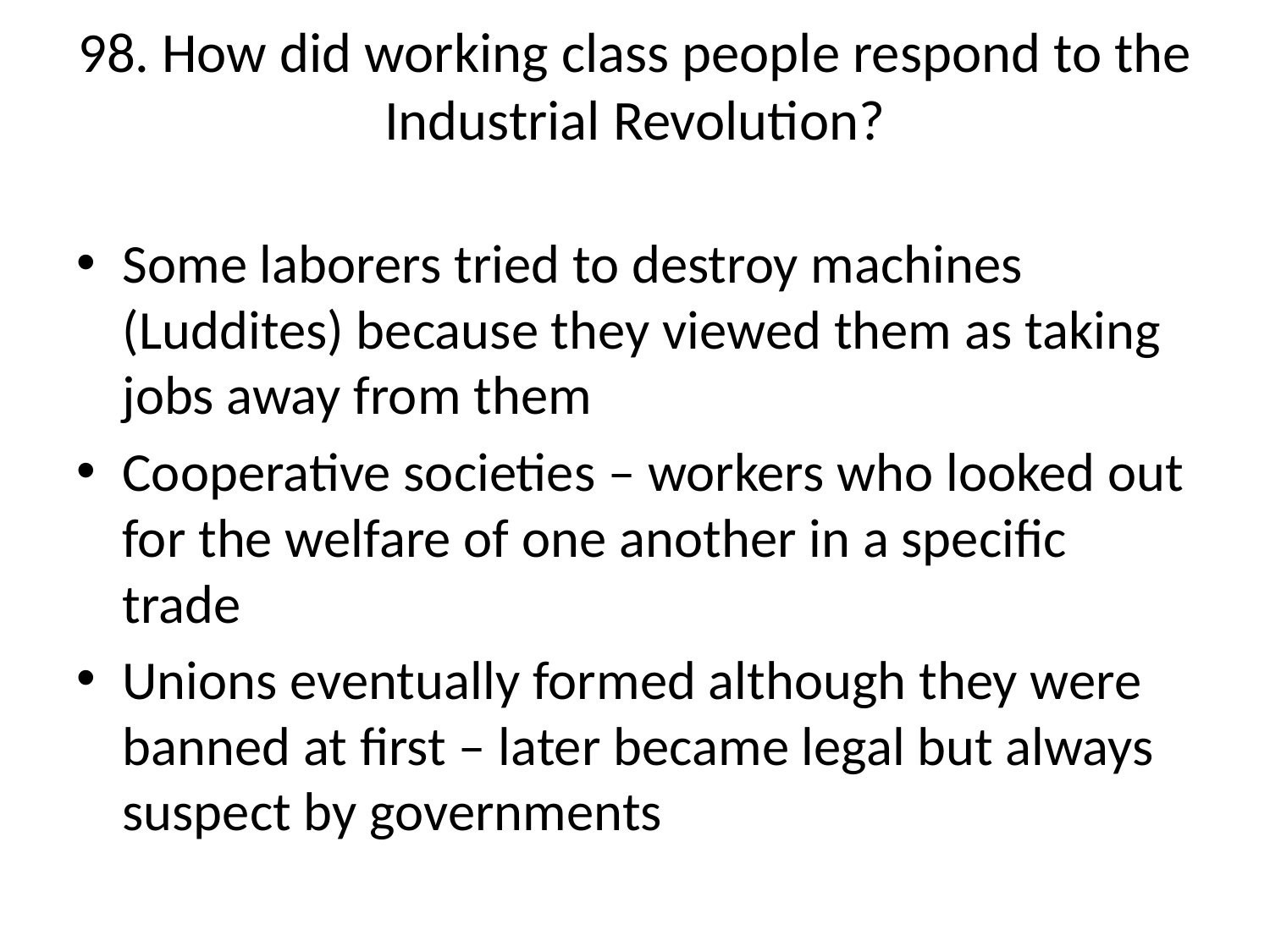

# 98. How did working class people respond to the Industrial Revolution?
Some laborers tried to destroy machines (Luddites) because they viewed them as taking jobs away from them
Cooperative societies – workers who looked out for the welfare of one another in a specific trade
Unions eventually formed although they were banned at first – later became legal but always suspect by governments